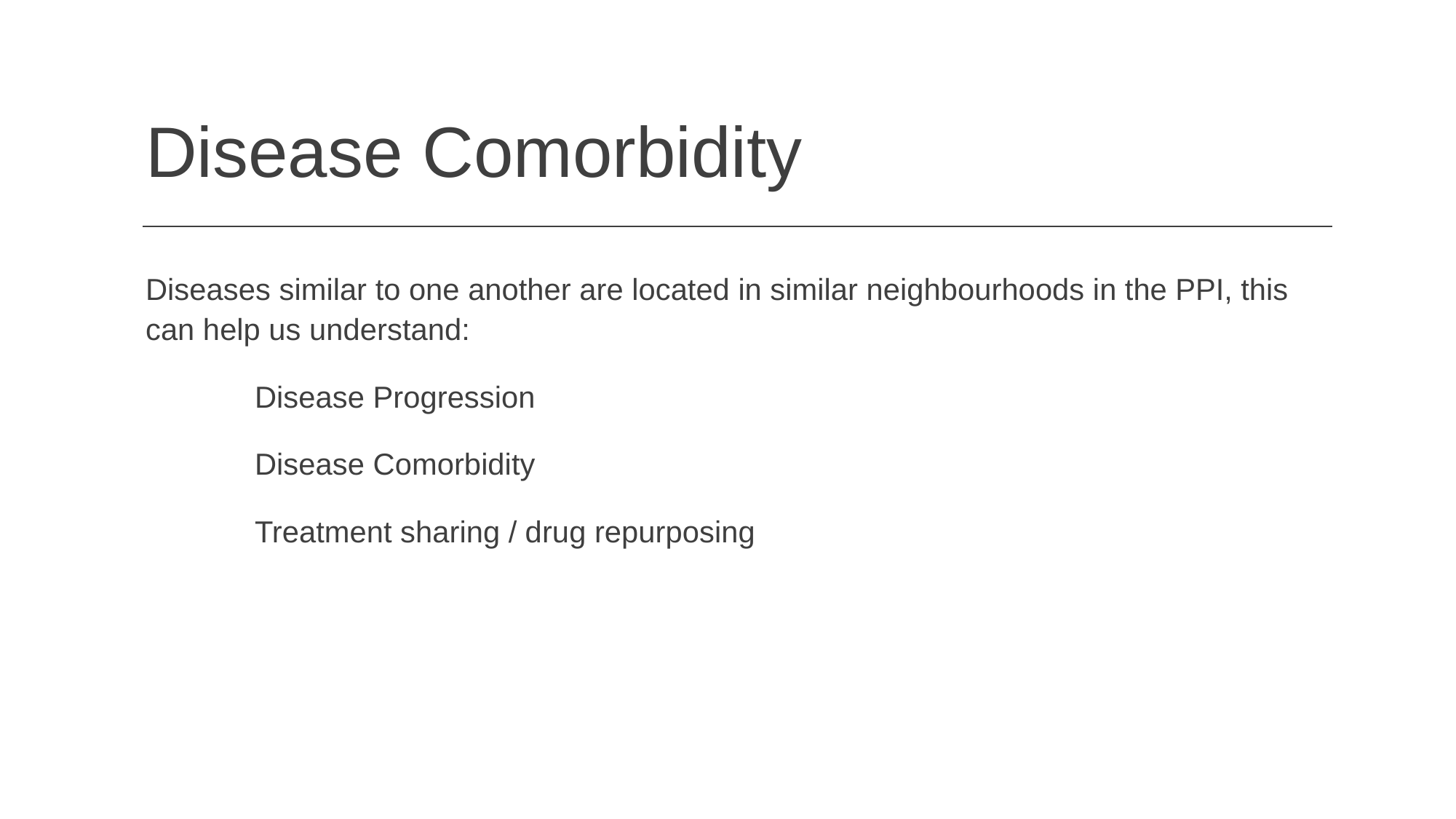

# Disease Comorbidity
Diseases similar to one another are located in similar neighbourhoods in the PPI, this can help us understand:
	Disease Progression
	Disease Comorbidity
	Treatment sharing / drug repurposing